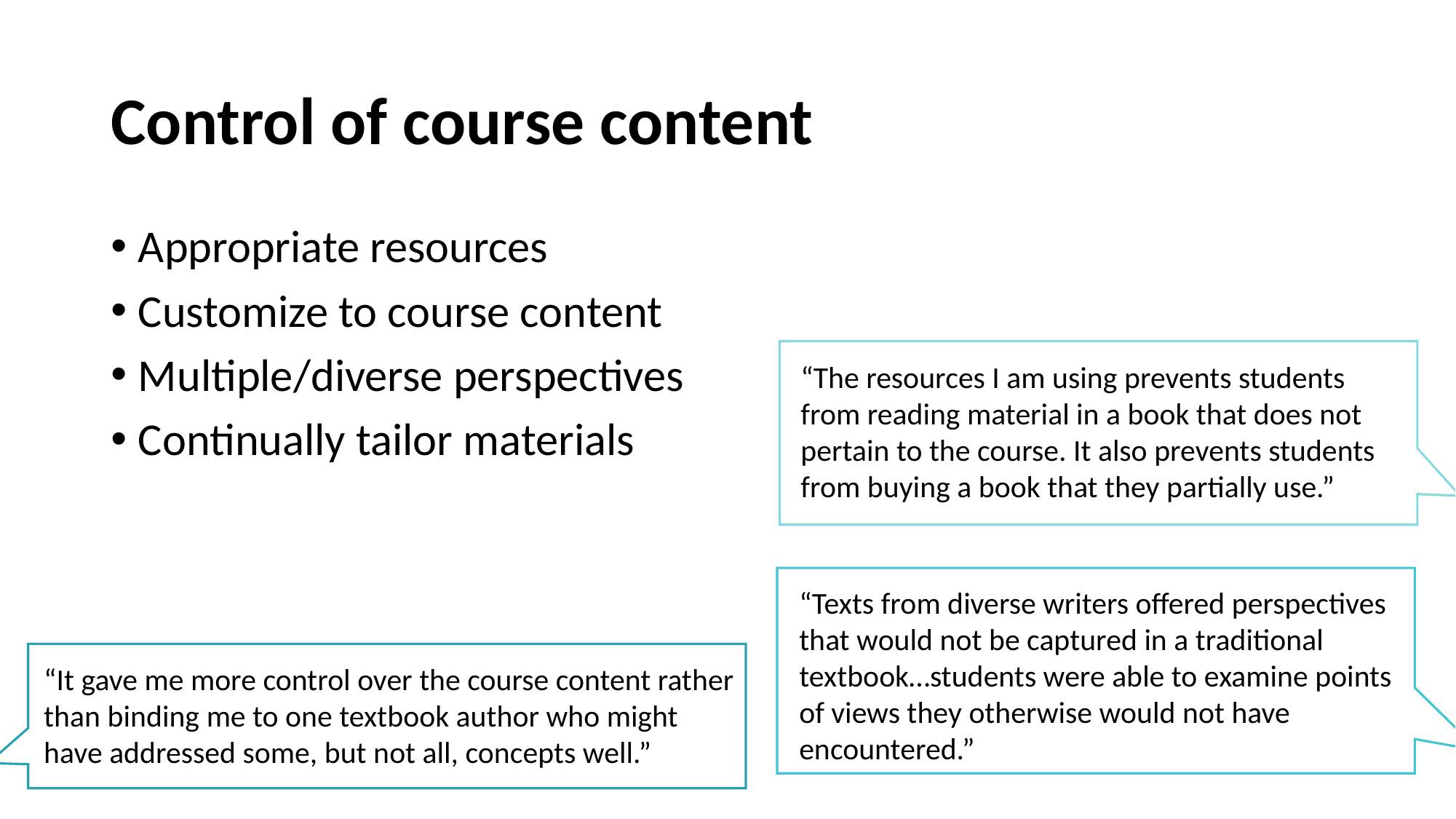

# Control of course content
Appropriate resources
Customize to course content
Multiple/diverse perspectives
Continually tailor materials

“The resources I am using prevents students from reading material in a book that does not pertain to the course. It also prevents students from buying a book that they partially use.”

“Texts from diverse writers offered perspectives that would not be captured in a traditional textbook…students were able to examine points of views they otherwise would not have encountered.”

“It gave me more control over the course content rather than binding me to one textbook author who might have addressed some, but not all, concepts well.”